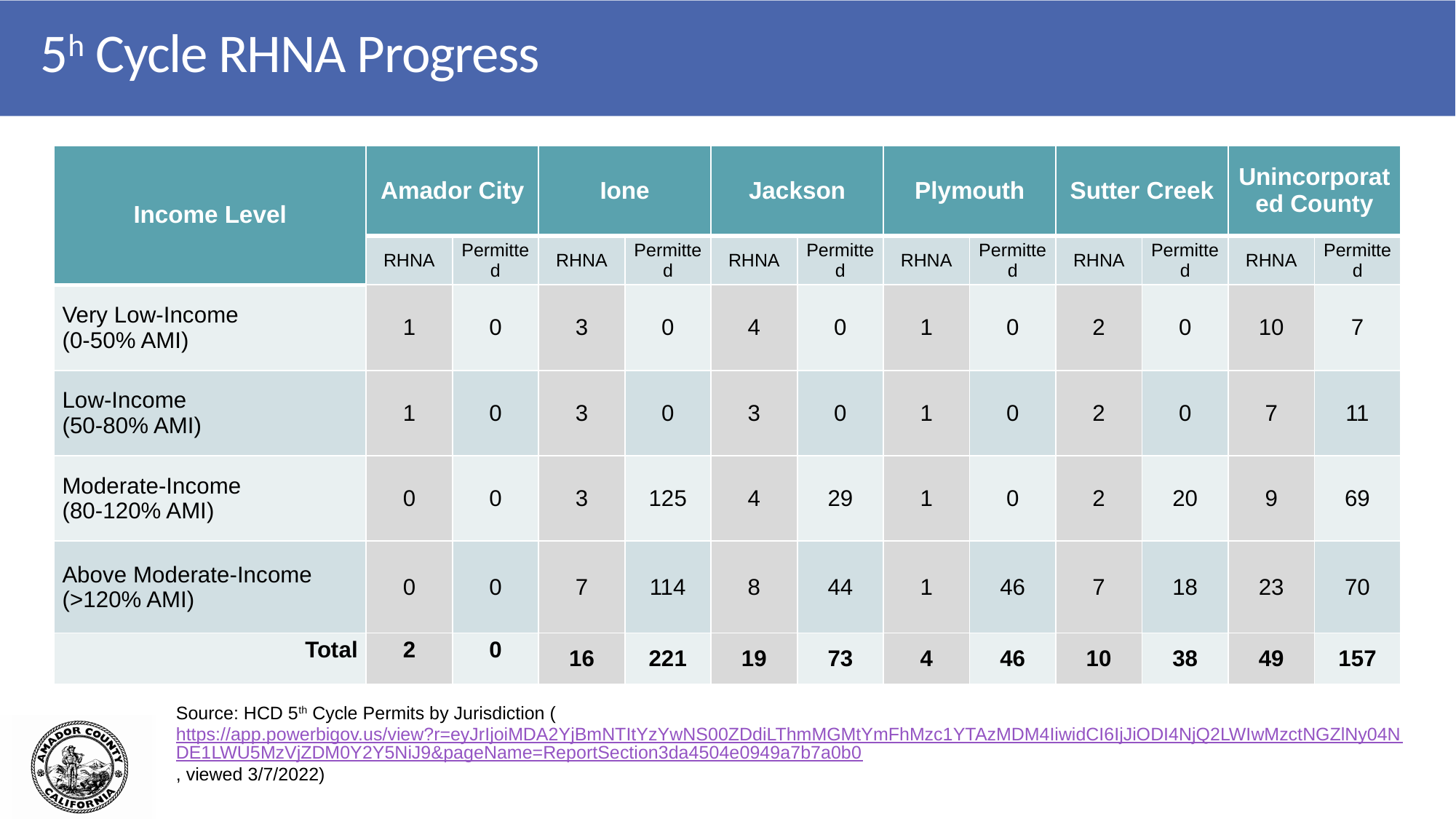

# 5h Cycle RHNA Progress
| Income Level | Amador City |  | Ione |  | Jackson |  | Plymouth |  | Sutter Creek |  | Unincorporated County |  |
| --- | --- | --- | --- | --- | --- | --- | --- | --- | --- | --- | --- | --- |
|  | RHNA | Permitted | RHNA | Permitted | RHNA | Permitted | RHNA | Permitted | RHNA | Permitted | RHNA | Permitted |
| Very Low-Income (0-50% AMI) | 1 | 0 | 3 | 0 | 4 | 0 | 1 | 0 | 2 | 0 | 10 | 7 |
| Low-Income (50-80% AMI) | 1 | 0 | 3 | 0 | 3 | 0 | 1 | 0 | 2 | 0 | 7 | 11 |
| Moderate-Income (80-120% AMI) | 0 | 0 | 3 | 125 | 4 | 29 | 1 | 0 | 2 | 20 | 9 | 69 |
| Above Moderate-Income (>120% AMI) | 0 | 0 | 7 | 114 | 8 | 44 | 1 | 46 | 7 | 18 | 23 | 70 |
| Total | 2 | 0 | 16 | 221 | 19 | 73 | 4 | 46 | 10 | 38 | 49 | 157 |
| Jurisdiction | Very Low | Low | Moderate | Above Moderate | Total |
| --- | --- | --- | --- | --- | --- |
| Amador | 1 | 1 | 0 | 0 | 2 |
| Ione | 3 | 3 | 3 | 7 | 16 |
| Jackson | 4 | 3 | 4 | 8 | 19 |
| Plymouth | 1 | 1 | 1 | 1 | 4 |
| Sutter Creek | 2 | 2 | 2 | 4 | 10 |
| Unincorporated | 10 | 7 | 9 | 23 | 49 |
| County Total | 21 | 17 | 19 | 43 | 100 |
Source: HCD 5th Cycle Permits by Jurisdiction (https://app.powerbigov.us/view?r=eyJrIjoiMDA2YjBmNTItYzYwNS00ZDdiLThmMGMtYmFhMzc1YTAzMDM4IiwidCI6IjJiODI4NjQ2LWIwMzctNGZlNy04NDE1LWU5MzVjZDM0Y2Y5NiJ9&pageName=ReportSection3da4504e0949a7b7a0b0, viewed 3/7/2022)